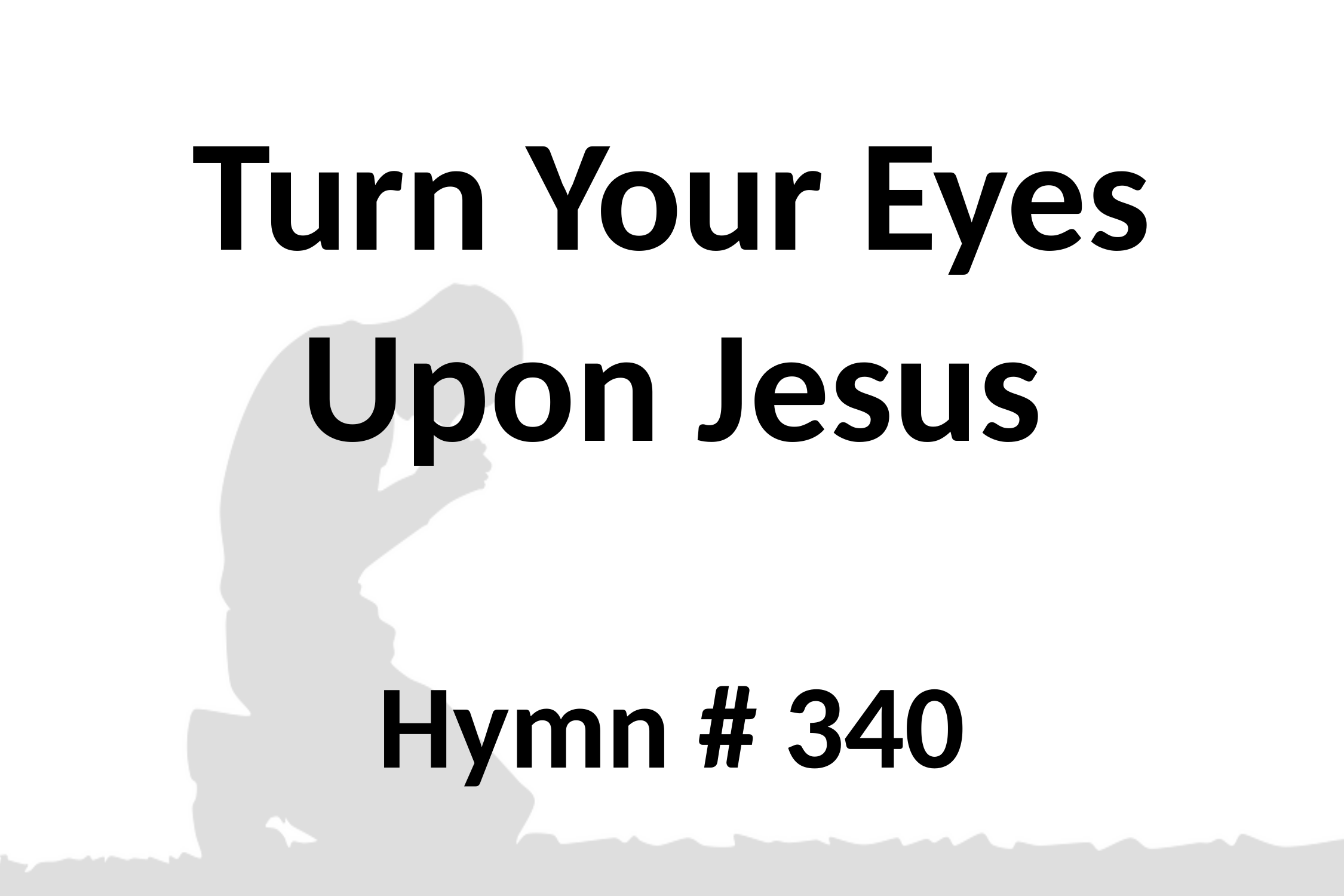

# Turn Your Eyes Upon Jesus Hymn # 340